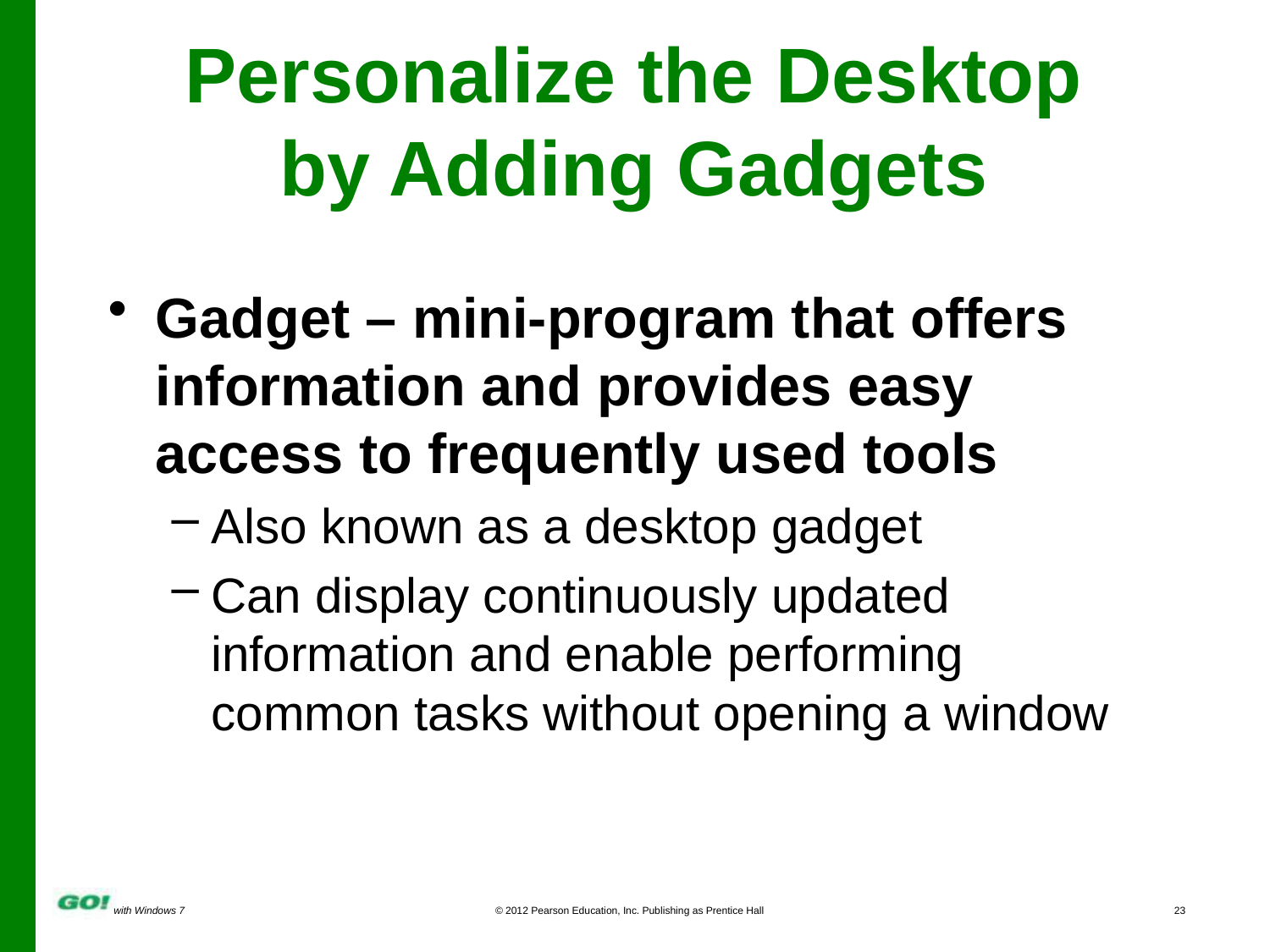

# Personalize the Desktop by Adding Gadgets
Gadget – mini-program that offers information and provides easy access to frequently used tools
Also known as a desktop gadget
Can display continuously updated information and enable performing common tasks without opening a window